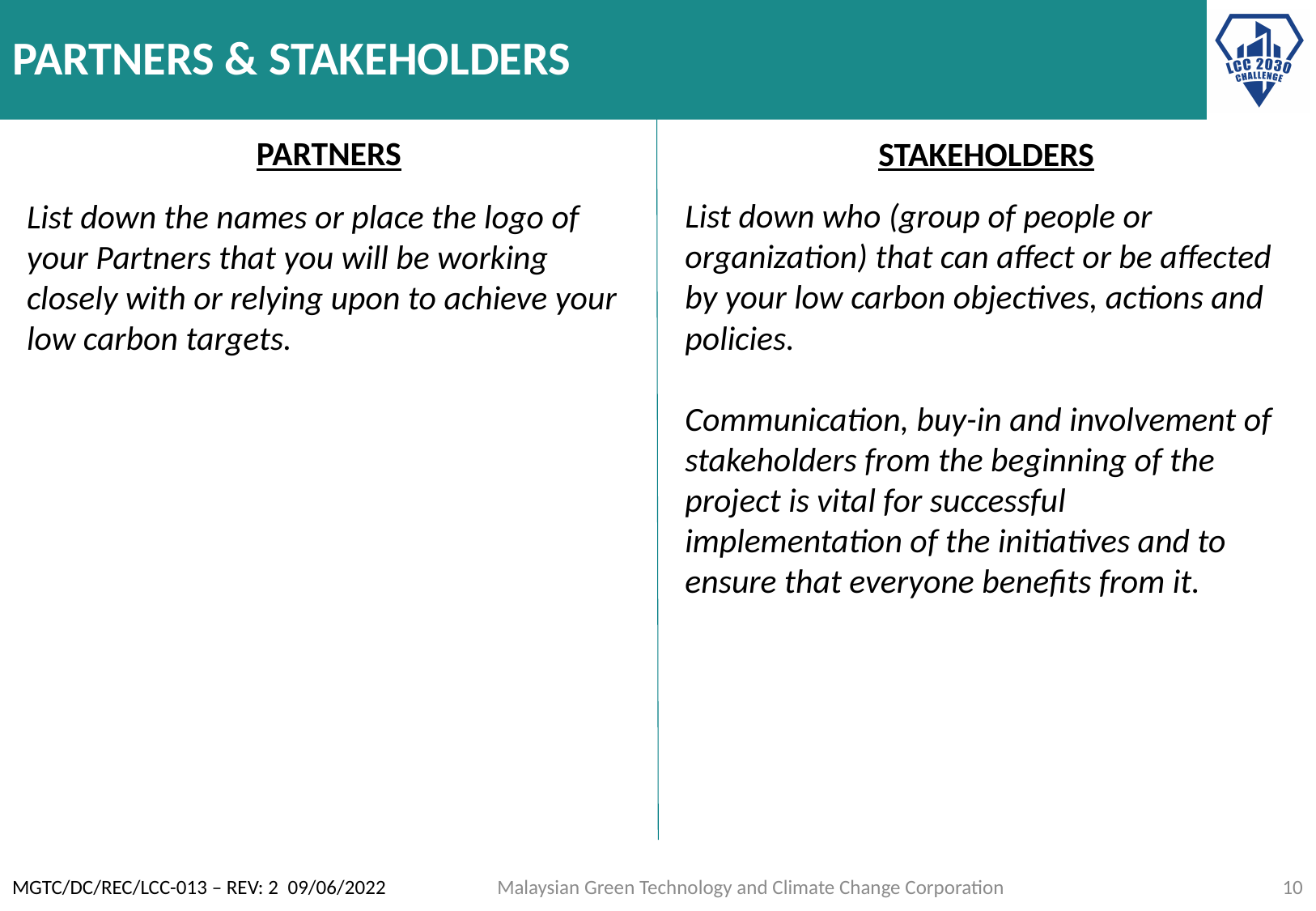

List down who (group of people or organization) that can affect or be affected by your low carbon objectives, actions and policies.

Communication, buy-in and involvement of stakeholders from the beginning of the project is vital for successful implementation of the initiatives and to ensure that everyone benefits from it.
List down the names or place the logo of your Partners that you will be working closely with or relying upon to achieve your low carbon targets.
Malaysian Green Technology and Climate Change Corporation
MGTC/DC/REC/LCC-013 – REV: 2  09/06/2022
10